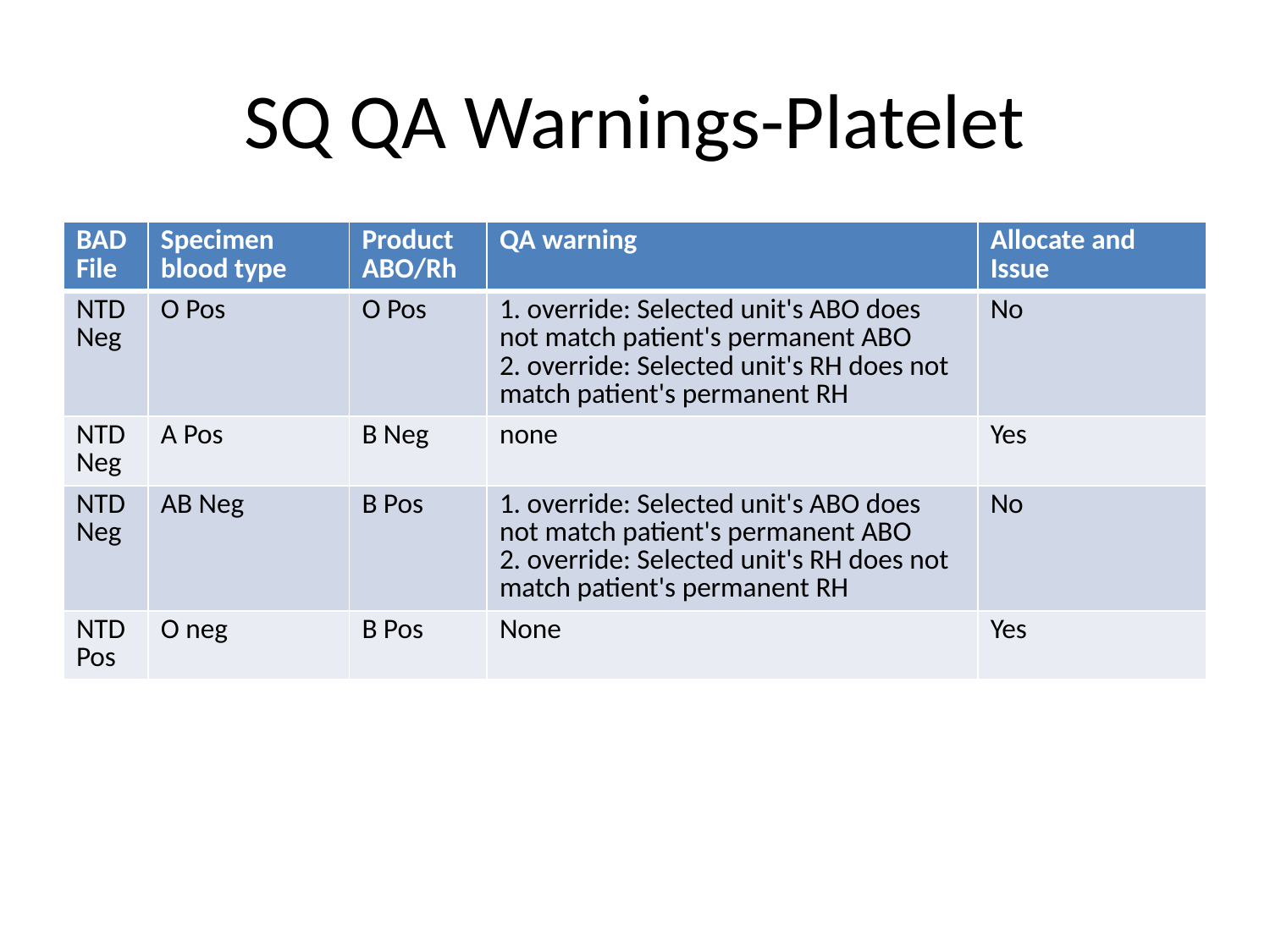

# SQ QA Warnings-Platelet
| BAD File | Specimen blood type | Product ABO/Rh | QA warning | Allocate and Issue |
| --- | --- | --- | --- | --- |
| NTD Neg | O Pos | O Pos | 1. override: Selected unit's ABO does not match patient's permanent ABO 2. override: Selected unit's RH does not match patient's permanent RH | No |
| NTD Neg | A Pos | B Neg | none | Yes |
| NTD Neg | AB Neg | B Pos | 1. override: Selected unit's ABO does not match patient's permanent ABO 2. override: Selected unit's RH does not match patient's permanent RH | No |
| NTD Pos | O neg | B Pos | None | Yes |